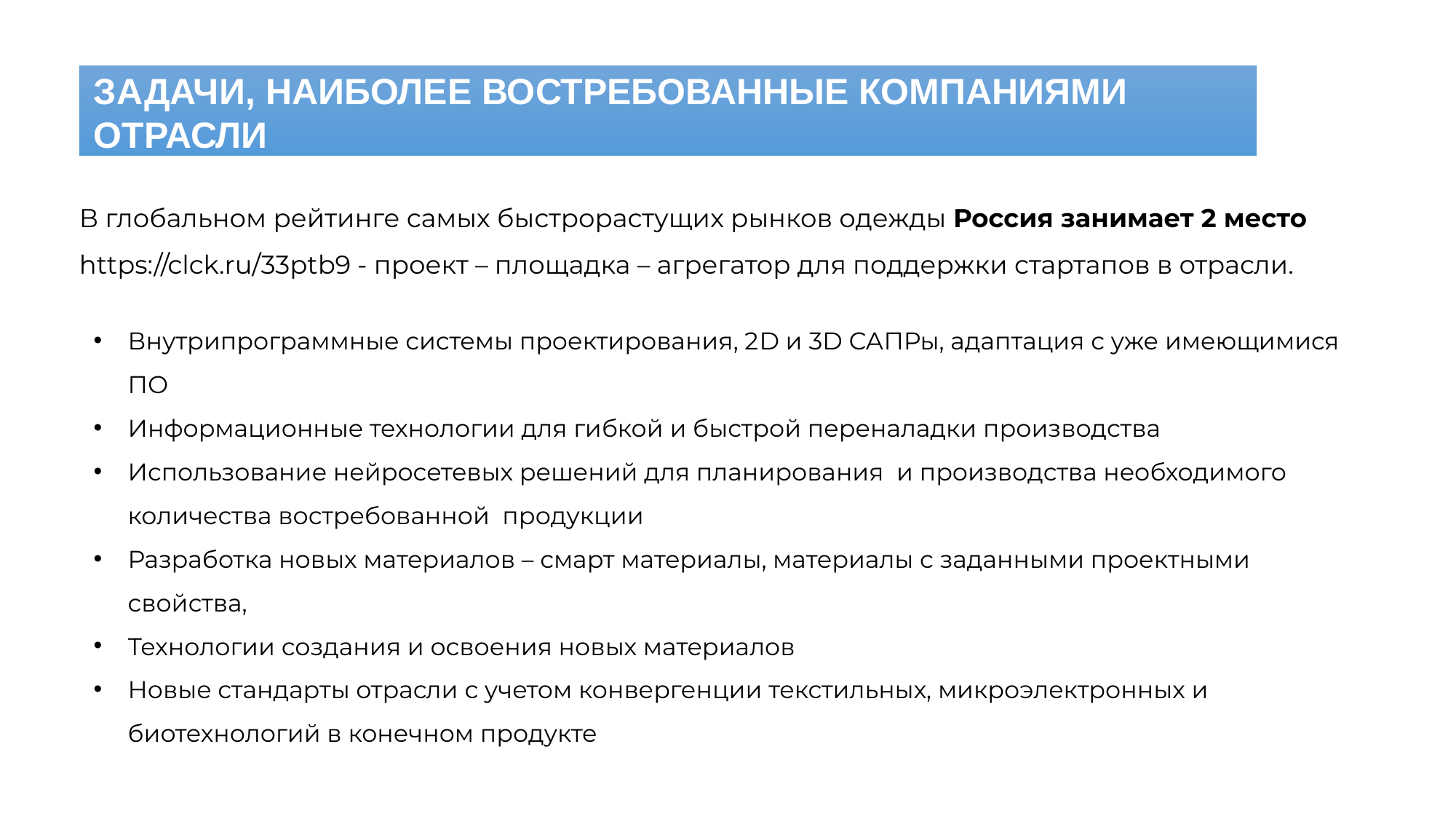

# ЗАДАЧИ, НАИБОЛЕЕ ВОСТРЕБОВАННЫЕ КОМПАНИЯМИ ОТРАСЛИ

В глобальном рейтинге самых быстрорастущих рынков одежды Россия занимает 2 место
https://clck.ru/33ptb9 - проект – площадка – агрегатор для поддержки стартапов в отрасли.
Внутрипрограммные системы проектирования, 2D и 3D САПРы, адаптация с уже имеющимися ПО
Информационные технологии для гибкой и быстрой переналадки производства
Использование нейросетевых решений для планирования  и производства необходимого количества востребованной  продукции
Разработка новых материалов – смарт материалы, материалы с заданными проектными свойства,
Технологии создания и освоения новых материалов
Новые стандарты отрасли с учетом конвергенции текстильных, микроэлектронных и биотехнологий в конечном продукте